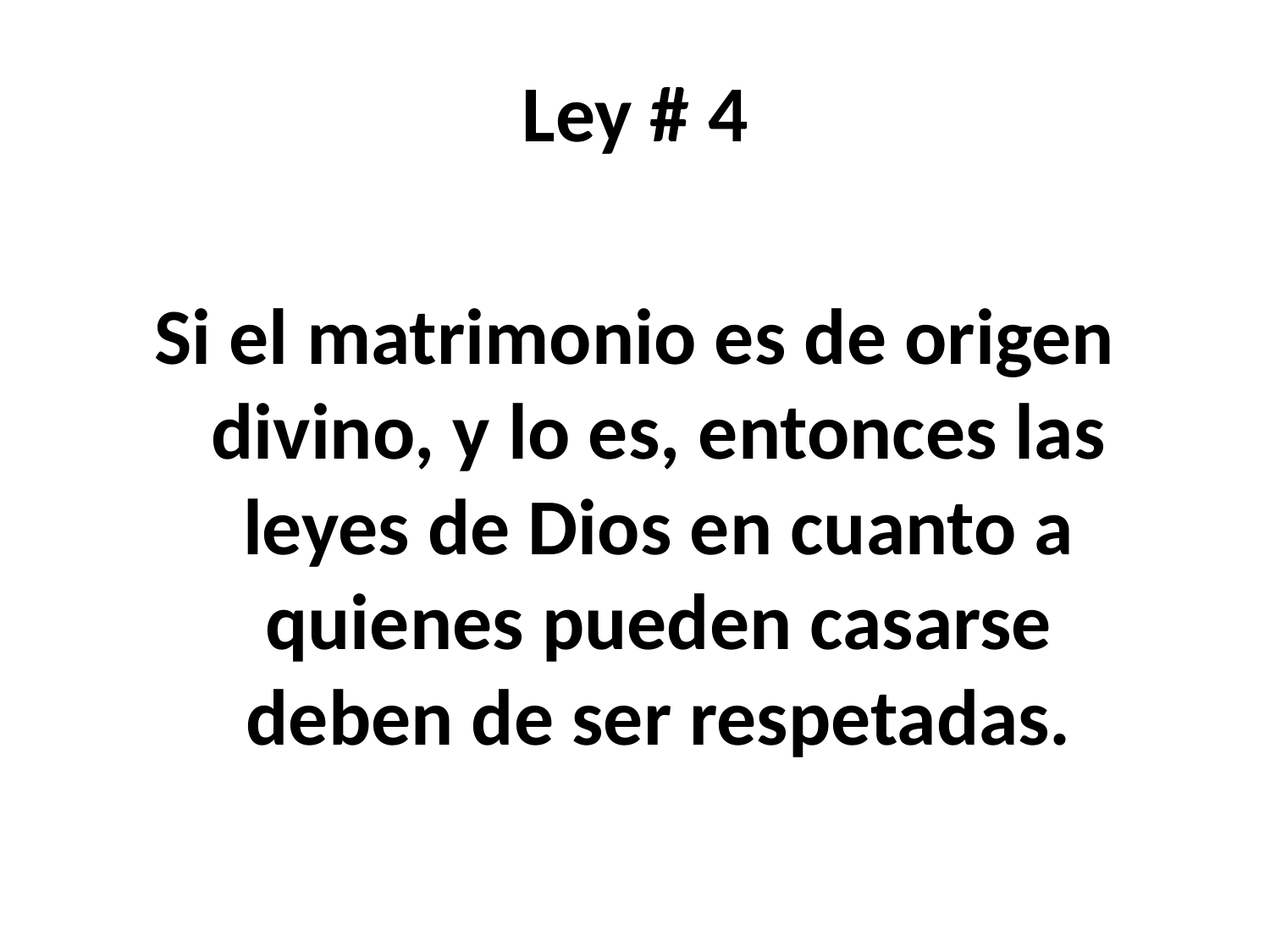

Ley # 4

Si el matrimonio es de origen divino, y lo es, entonces las leyes de Dios en cuanto a quienes pueden casarse deben de ser respetadas.